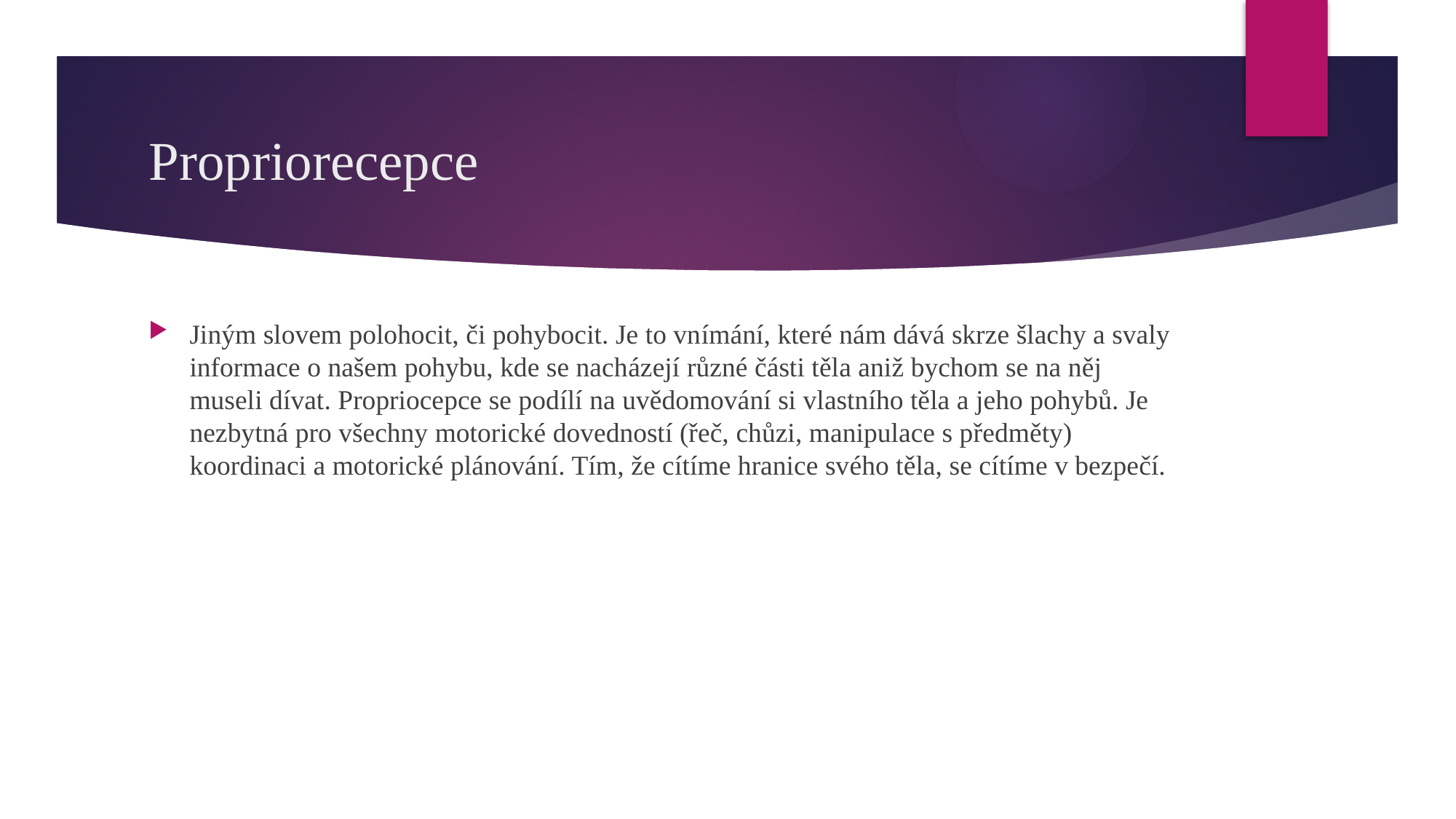

# Propriorecepce
Jiným slovem polohocit, či pohybocit. Je to vnímání, které nám dává skrze šlachy a svaly informace o našem pohybu, kde se nacházejí různé části těla aniž bychom se na něj museli dívat. Propriocepce se podílí na uvědomování si vlastního těla a jeho pohybů. Je nezbytná pro všechny motorické dovedností (řeč, chůzi, manipulace s předměty) koordinaci a motorické plánování. Tím, že cítíme hranice svého těla, se cítíme v bezpečí.